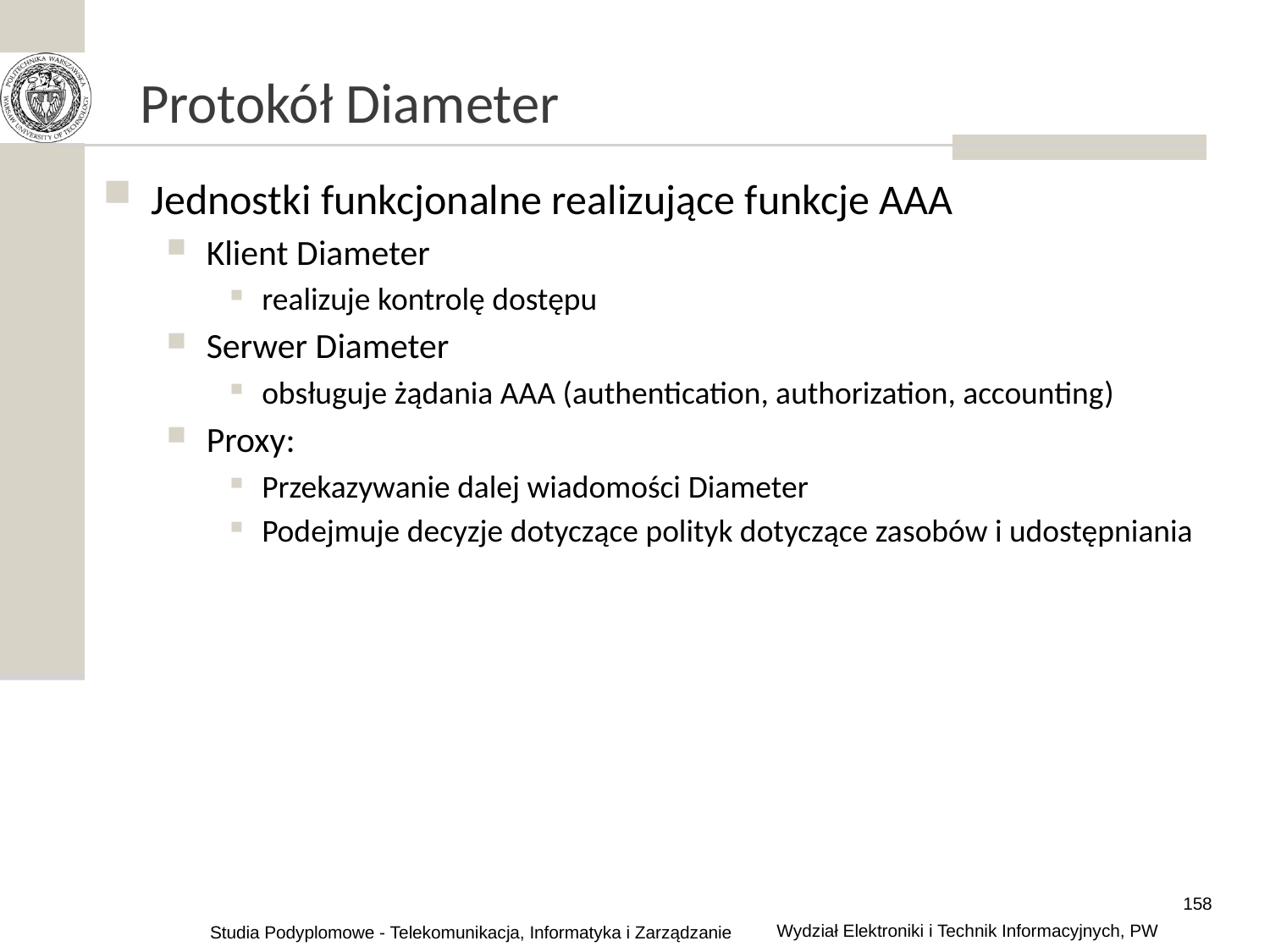

# Protokół Diameter
Jednostki funkcjonalne realizujące funkcje AAA
Klient Diameter
realizuje kontrolę dostępu
Serwer Diameter
obsługuje żądania AAA (authentication, authorization, accounting)
Proxy:
Przekazywanie dalej wiadomości Diameter
Podejmuje decyzje dotyczące polityk dotyczące zasobów i udostępniania
158
Wydział Elektroniki i Technik Informacyjnych, PW
Studia Podyplomowe - Telekomunikacja, Informatyka i Zarządzanie